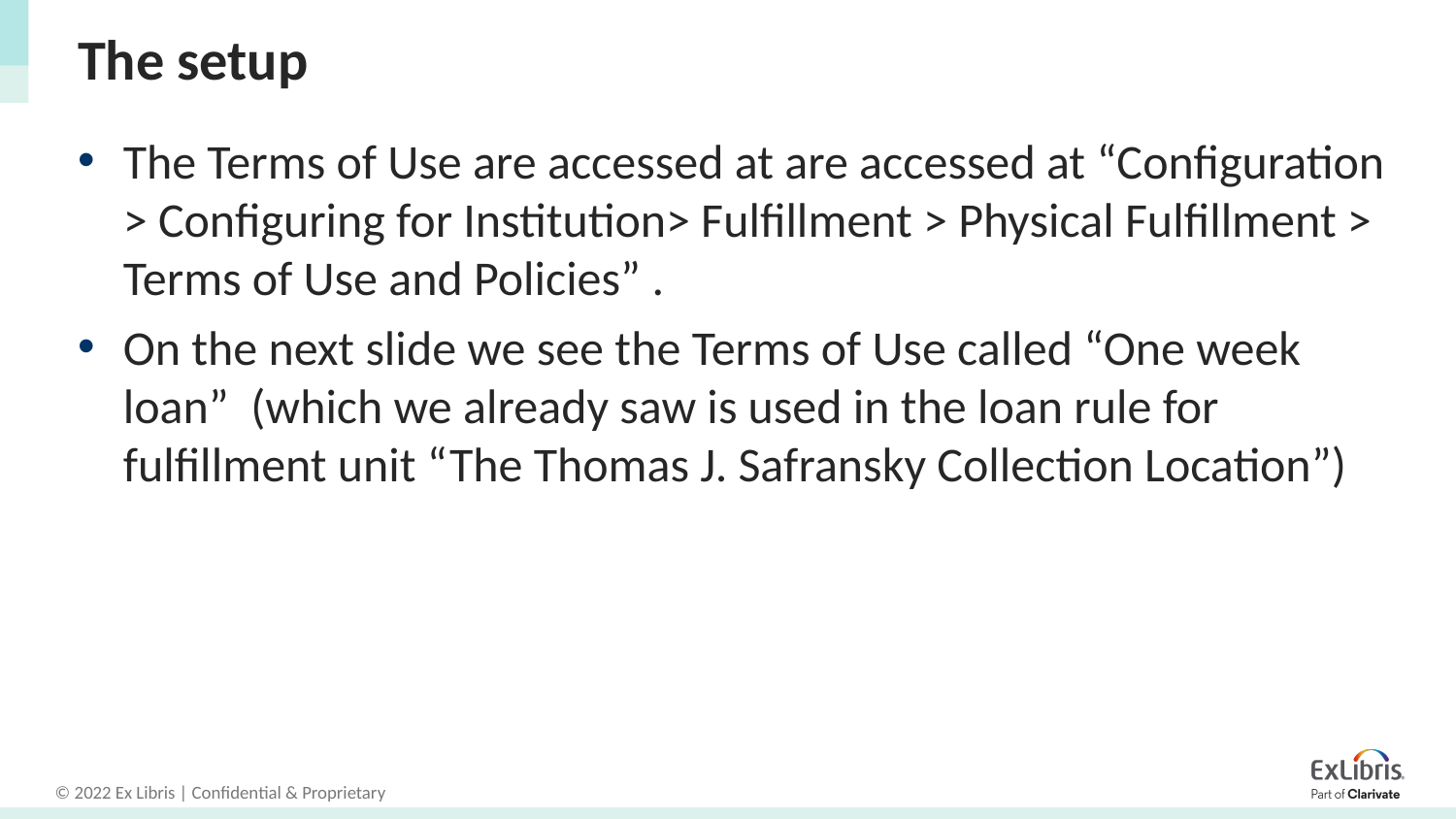

# The setup
The Terms of Use are accessed at are accessed at “Configuration > Configuring for Institution> Fulfillment > Physical Fulfillment > Terms of Use and Policies” .
On the next slide we see the Terms of Use called “One week loan”  (which we already saw is used in the loan rule for fulfillment unit “The Thomas J. Safransky Collection Location”)